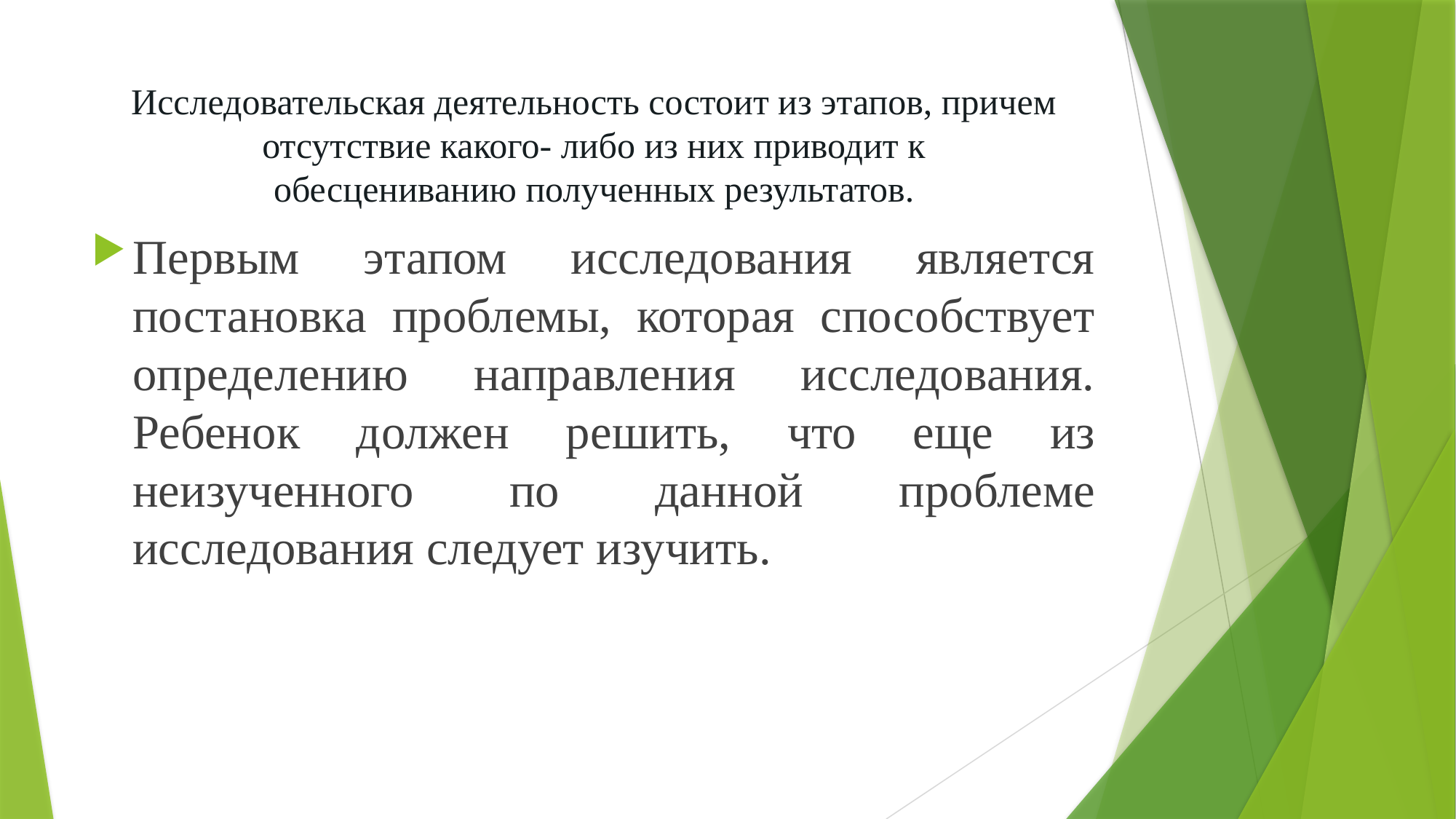

# Исследовательская деятельность состоит из этапов, причем отсутствие какого- либо из них приводит к обесцениванию полученных результатов.
Первым этапом исследования является постановка проблемы, которая способствует определению направления исследования. Ребенок должен решить, что еще из неизученного по данной проблеме исследования следует изучить.